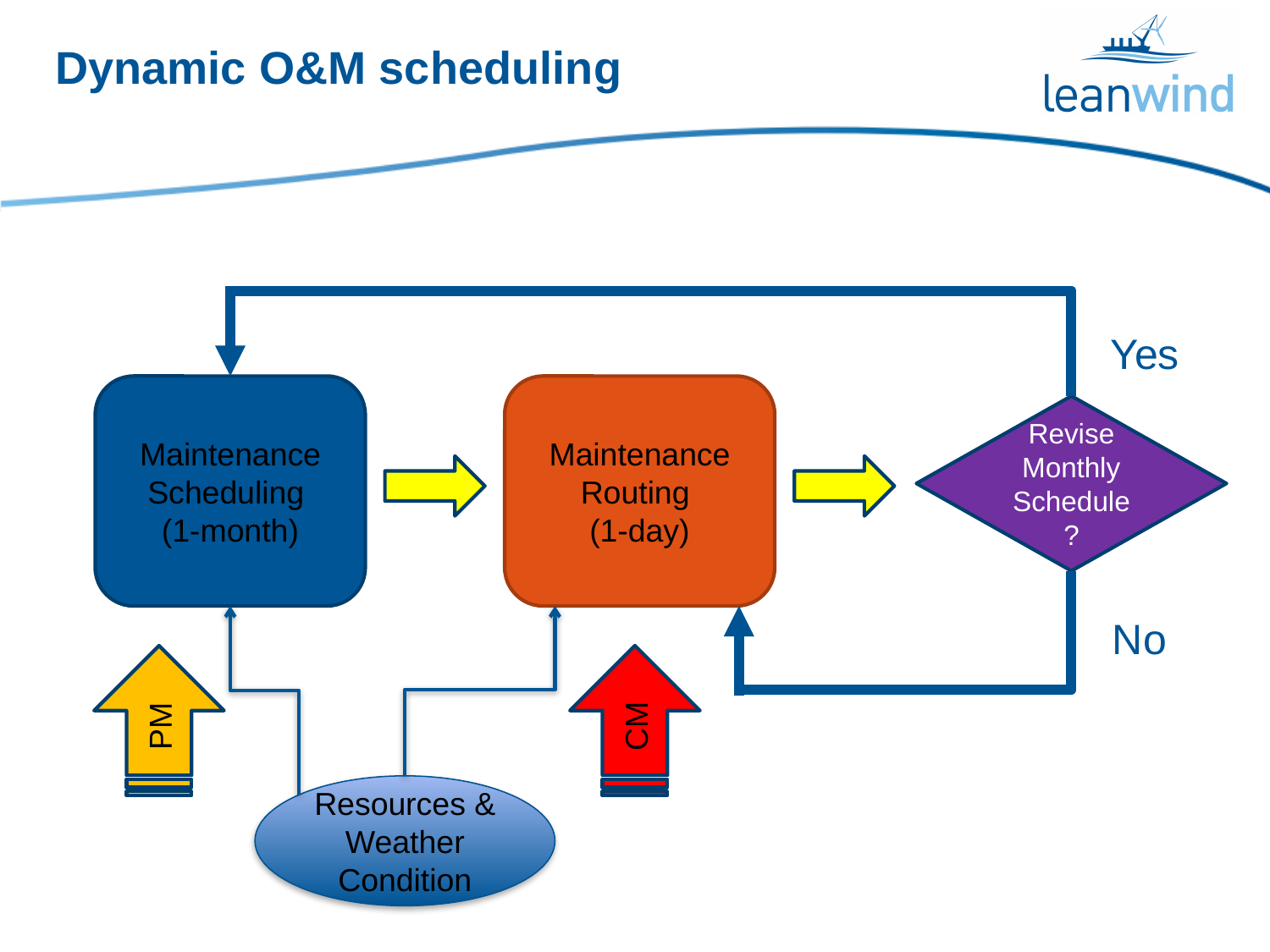

# Dynamic O&M scheduling
Yes
Maintenance Scheduling
(1-month)
Maintenance Routing
(1-day)
Revise Monthly Schedule?

No
PM
CM
Resources & Weather Condition